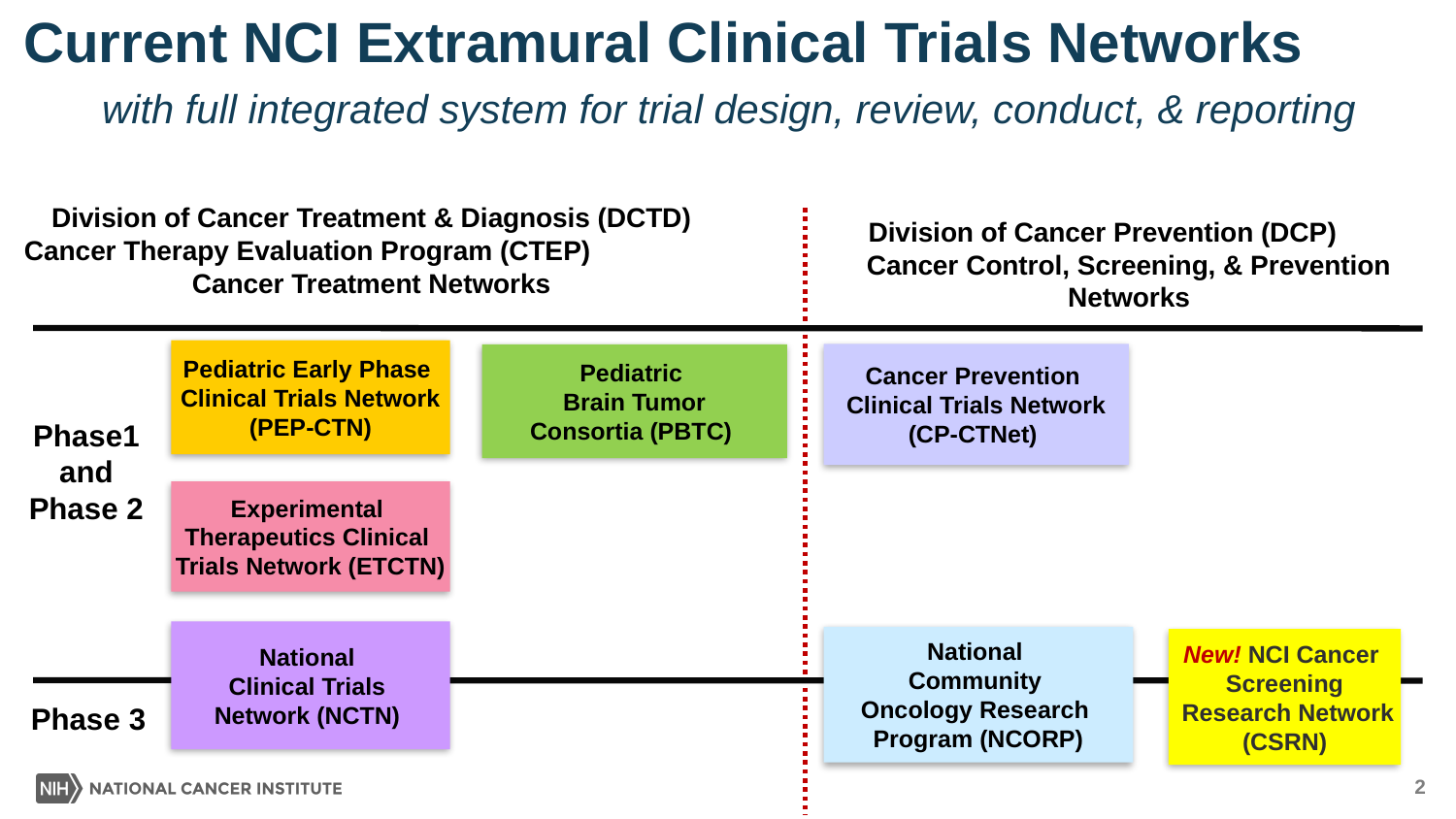

# Current NCI Extramural Clinical Trials Networks          with full integrated system for trial design, review, conduct, & reporting
Division of Cancer Treatment & Diagnosis (DCTD) Cancer Therapy Evaluation Program (CTEP)                  Cancer Treatment Networks
Division of Cancer Prevention (DCP)        Cancer Control, Screening, & Prevention Networks

Pediatric Early Phase
Clinical Trials Network
(PEP-CTN)
Cancer Prevention
Clinical Trials Network
(CP-CTNet)
Pediatric
Brain Tumor
Consortia (PBTC)
Phase1 and
Phase 2
Experimental
Therapeutics Clinical
Trials Network (ETCTN)
National
Clinical Trials
Network (NCTN)
National
Community
Oncology Research
Program (NCORP)
New! NCI Cancer
Screening
 Research Network
(CSRN)

Phase 3